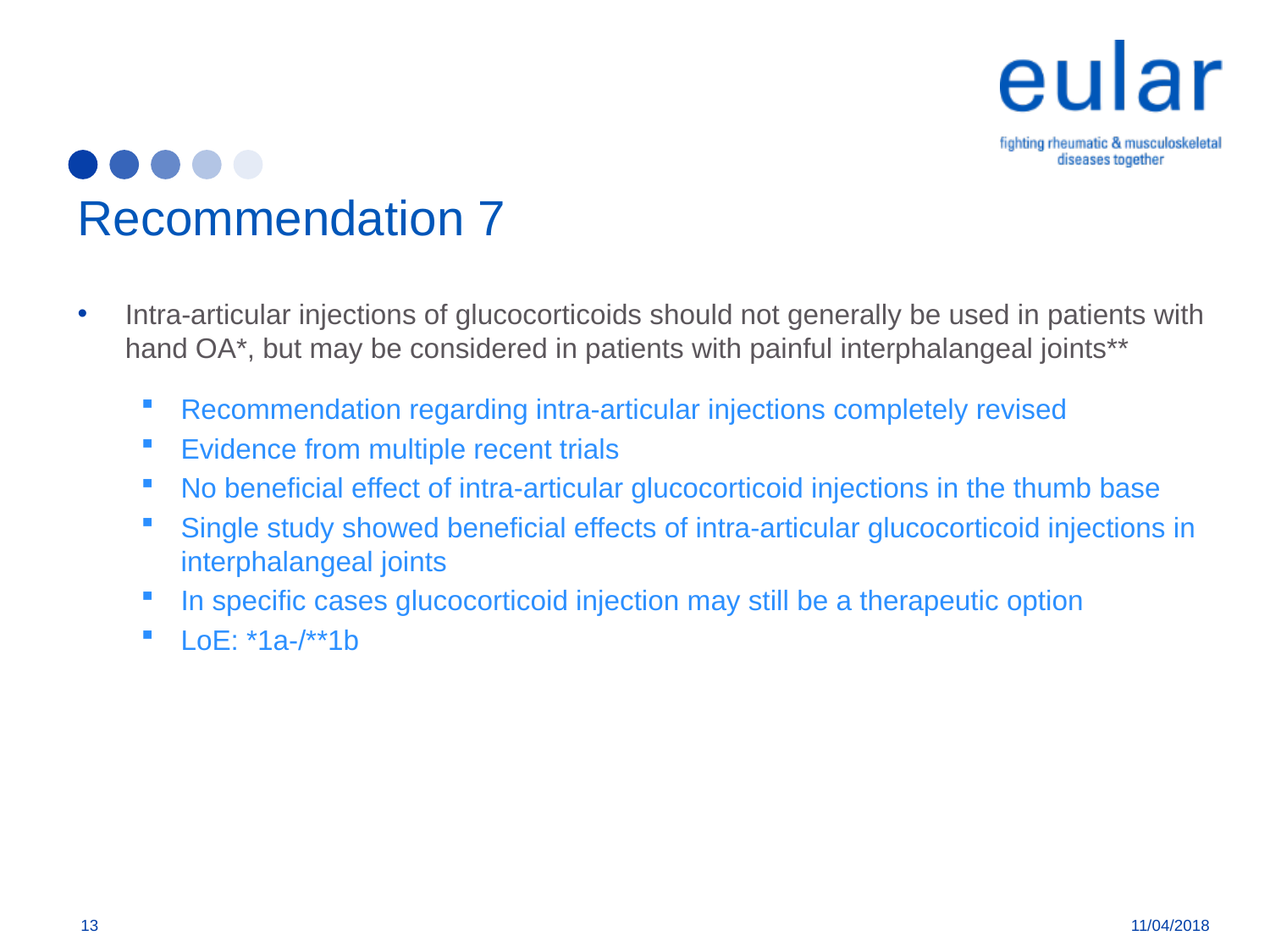

# Recommendation 7
Intra-articular injections of glucocorticoids should not generally be used in patients with hand OA*, but may be considered in patients with painful interphalangeal joints**
Recommendation regarding intra-articular injections completely revised
Evidence from multiple recent trials
No beneficial effect of intra-articular glucocorticoid injections in the thumb base
Single study showed beneficial effects of intra-articular glucocorticoid injections in interphalangeal joints
In specific cases glucocorticoid injection may still be a therapeutic option
LoE: *1a-/**1b

13
11/04/2018